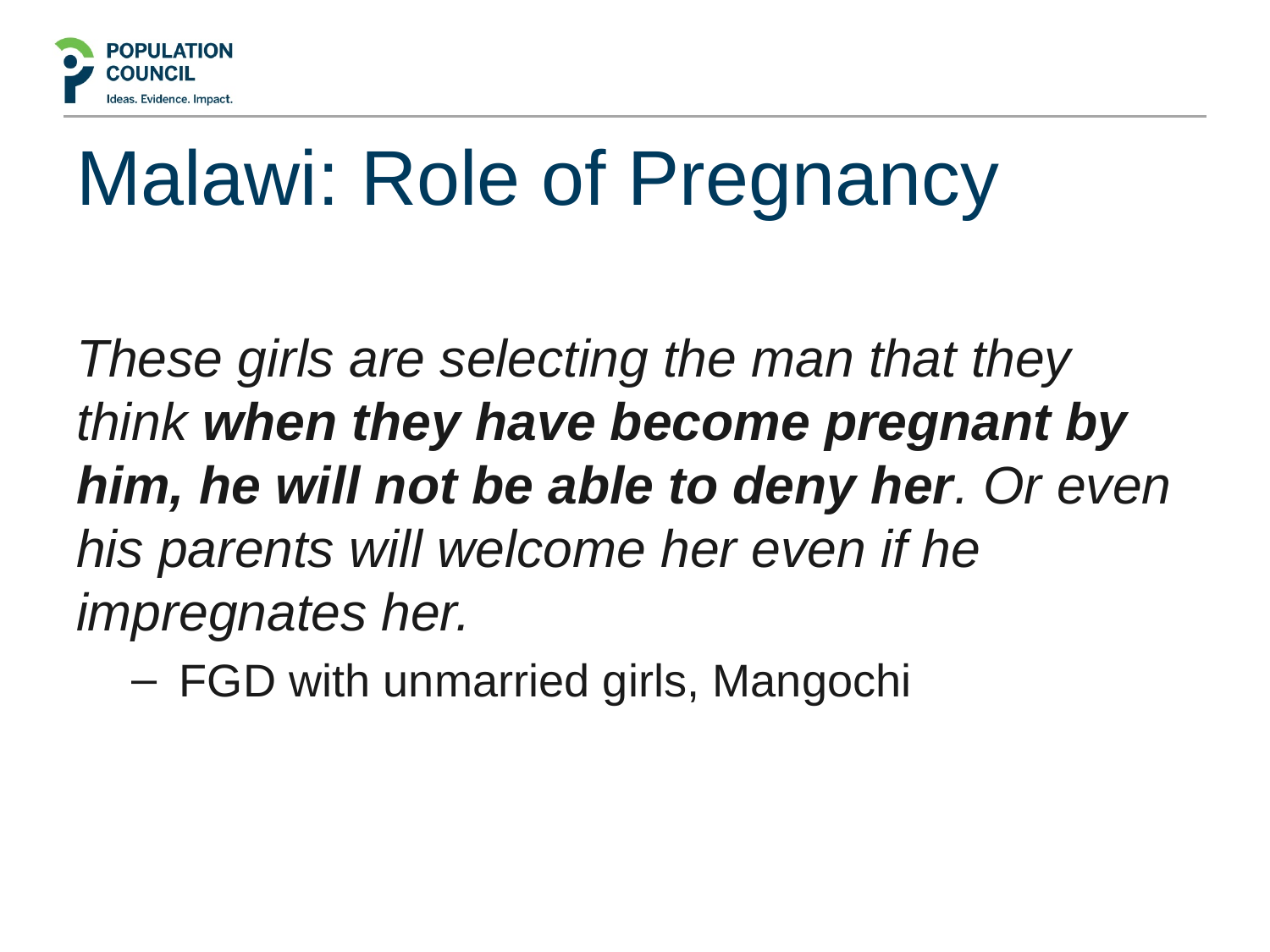

# Malawi: Role of Pregnancy
These girls are selecting the man that they think when they have become pregnant by him, he will not be able to deny her. Or even his parents will welcome her even if he impregnates her.
FGD with unmarried girls, Mangochi